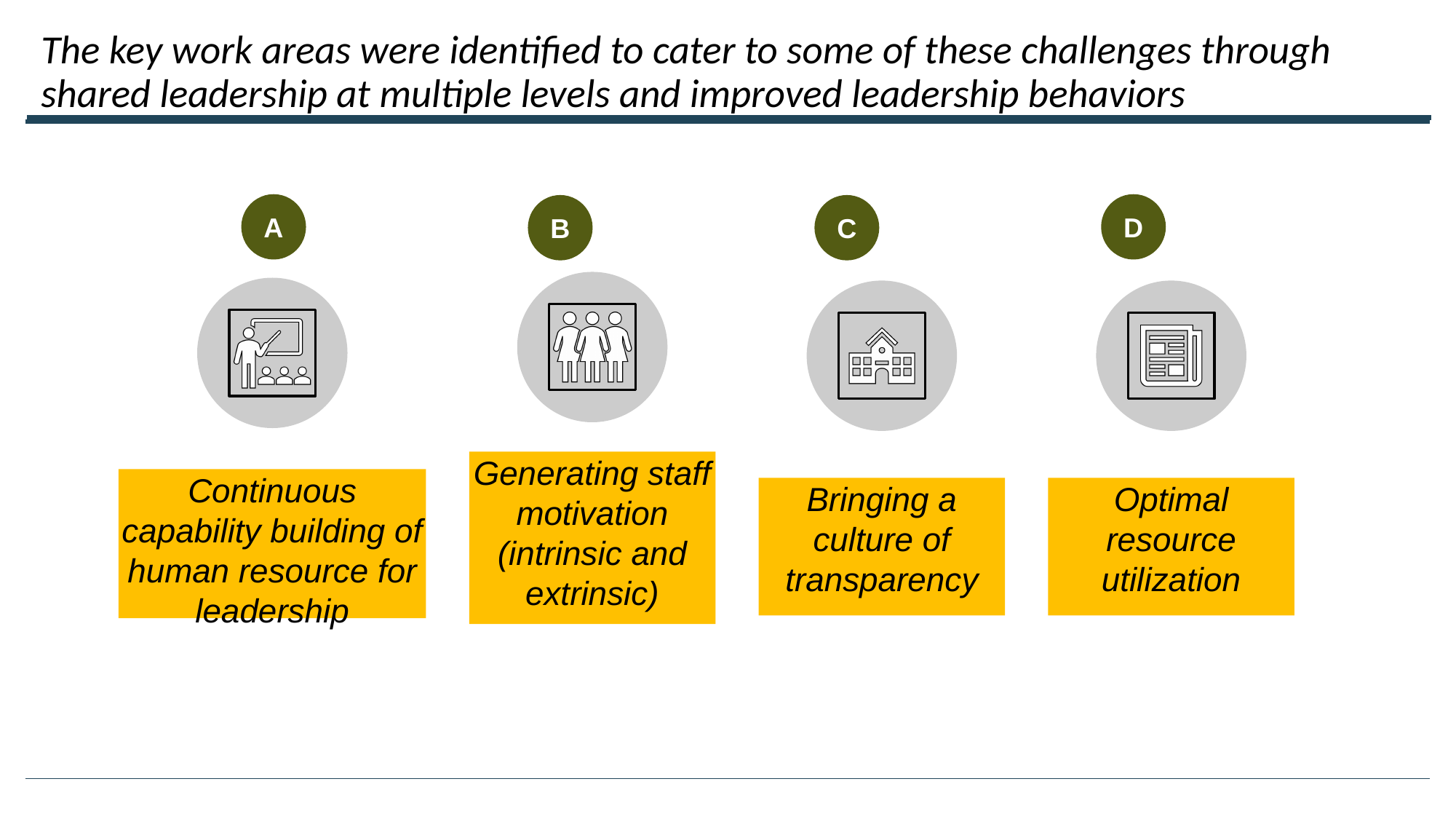

# The key work areas were identified to cater to some of these challenges through shared leadership at multiple levels and improved leadership behaviors
Continuous capability building of human resource for leadership
Generating staff motivation (intrinsic and extrinsic)
Bringing a culture of transparency
Optimal resource utilization
A
D
B
C